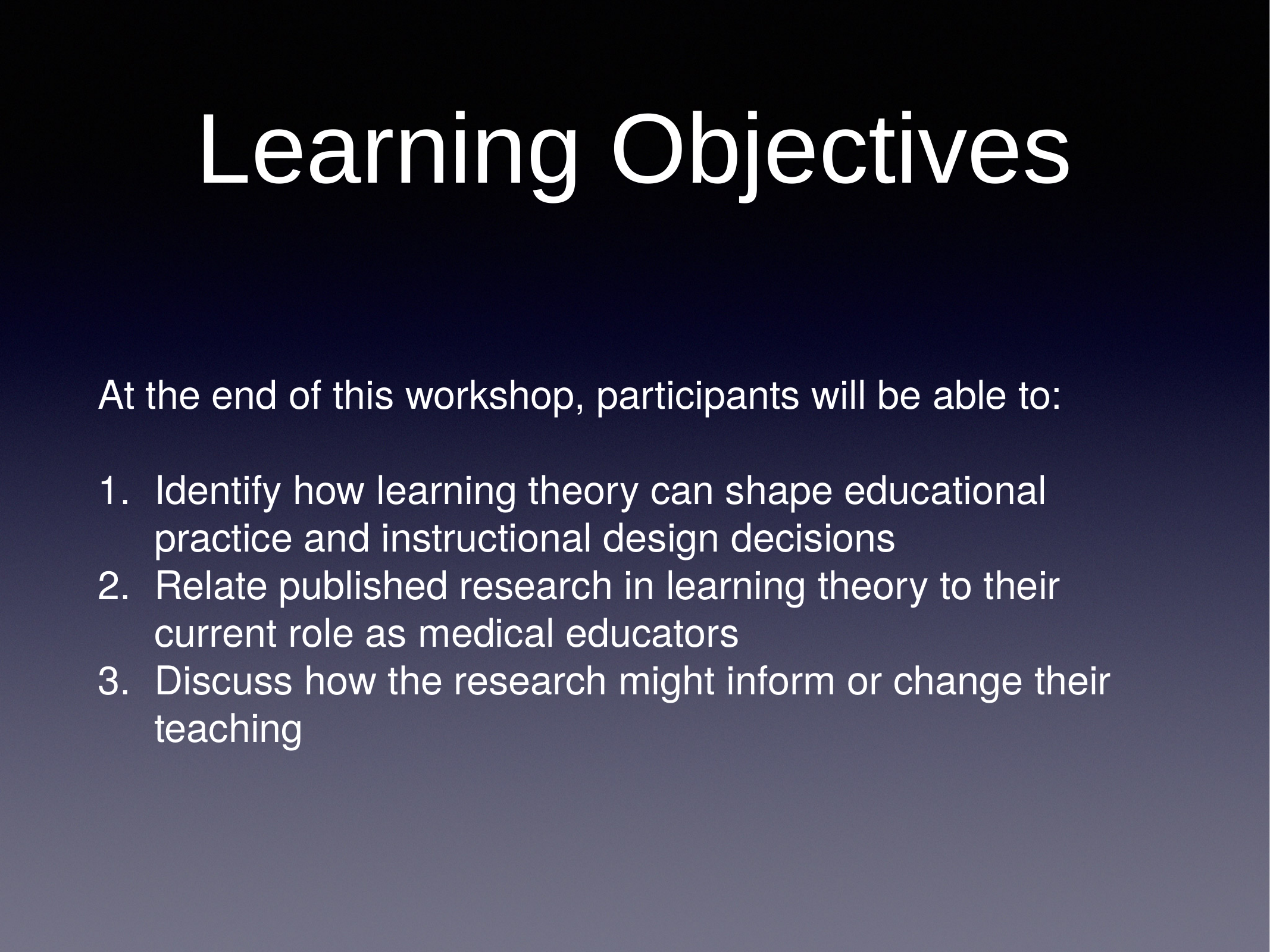

# Learning Objectives
At the end of this workshop, participants will be able to:

Identify how learning theory can shape educational practice and instructional design decisions
Relate published research in learning theory to their current role as medical educators
Discuss how the research might inform or change their teaching